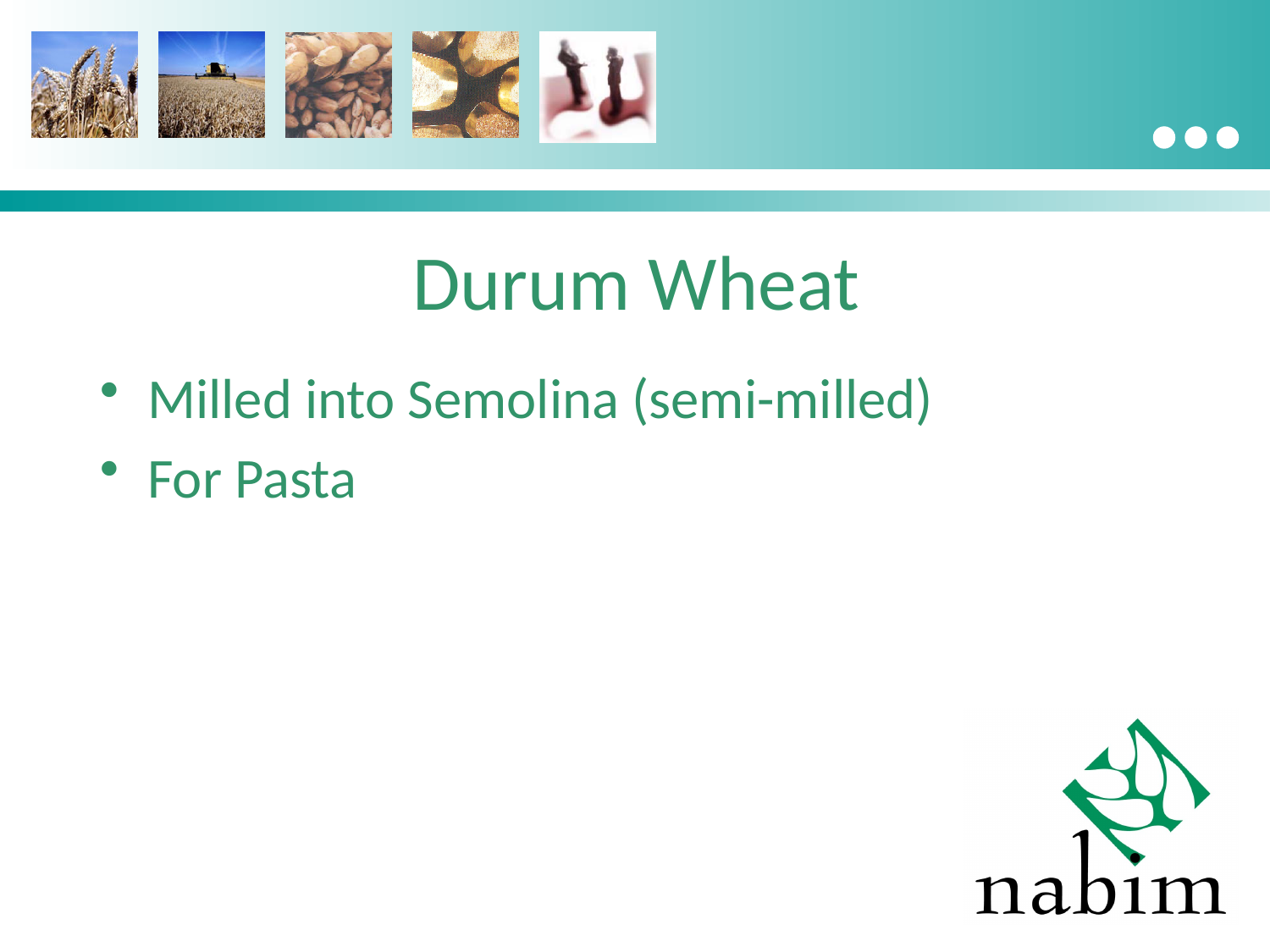

# Durum Wheat
Milled into Semolina (semi-milled)
For Pasta